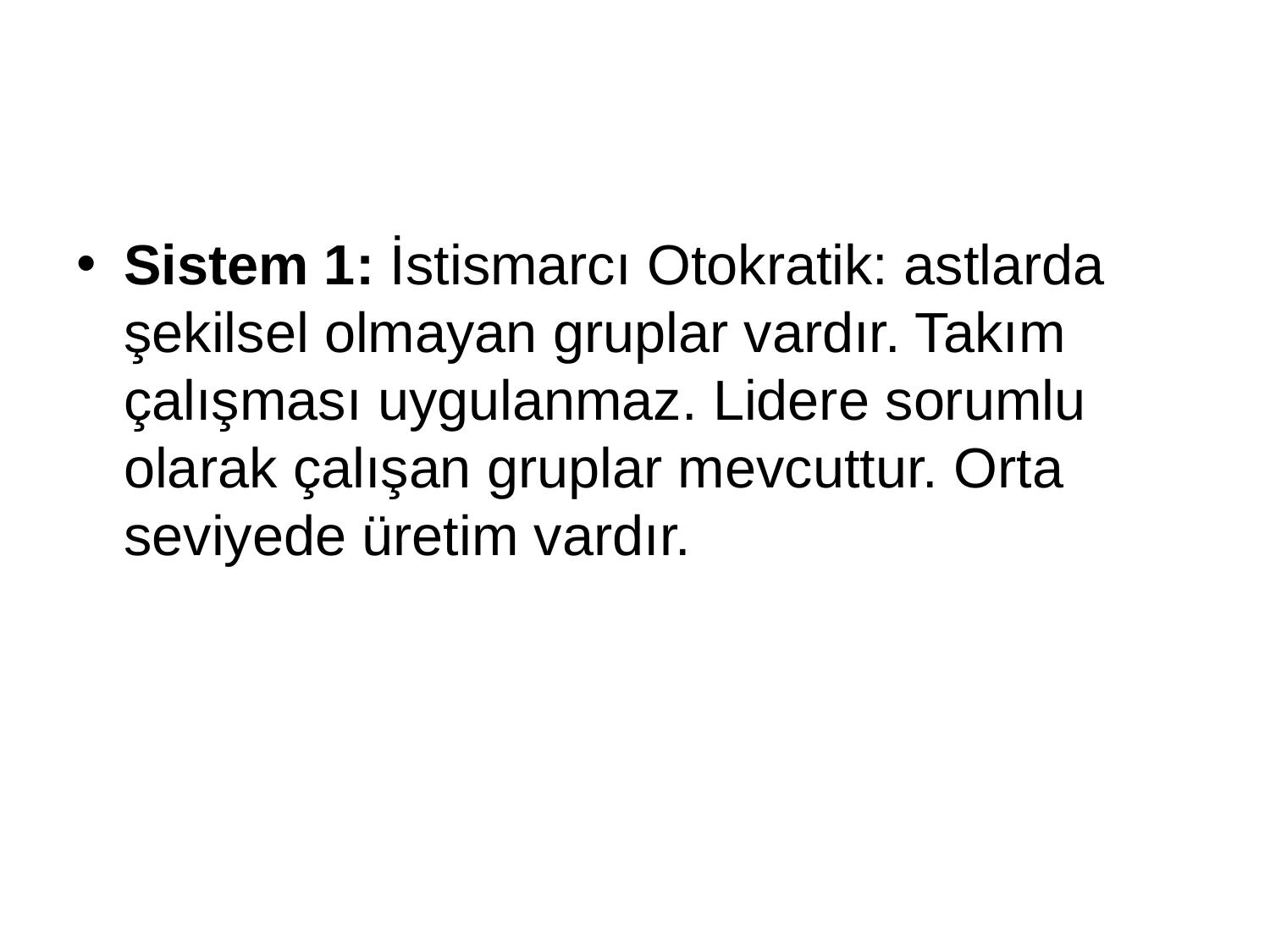

#
Sistem 1: İstismarcı Otokratik: astlarda şekilsel olmayan gruplar vardır. Takım çalışması uygulanmaz. Lidere sorumlu olarak çalışan gruplar mevcuttur. Orta seviyede üretim vardır.